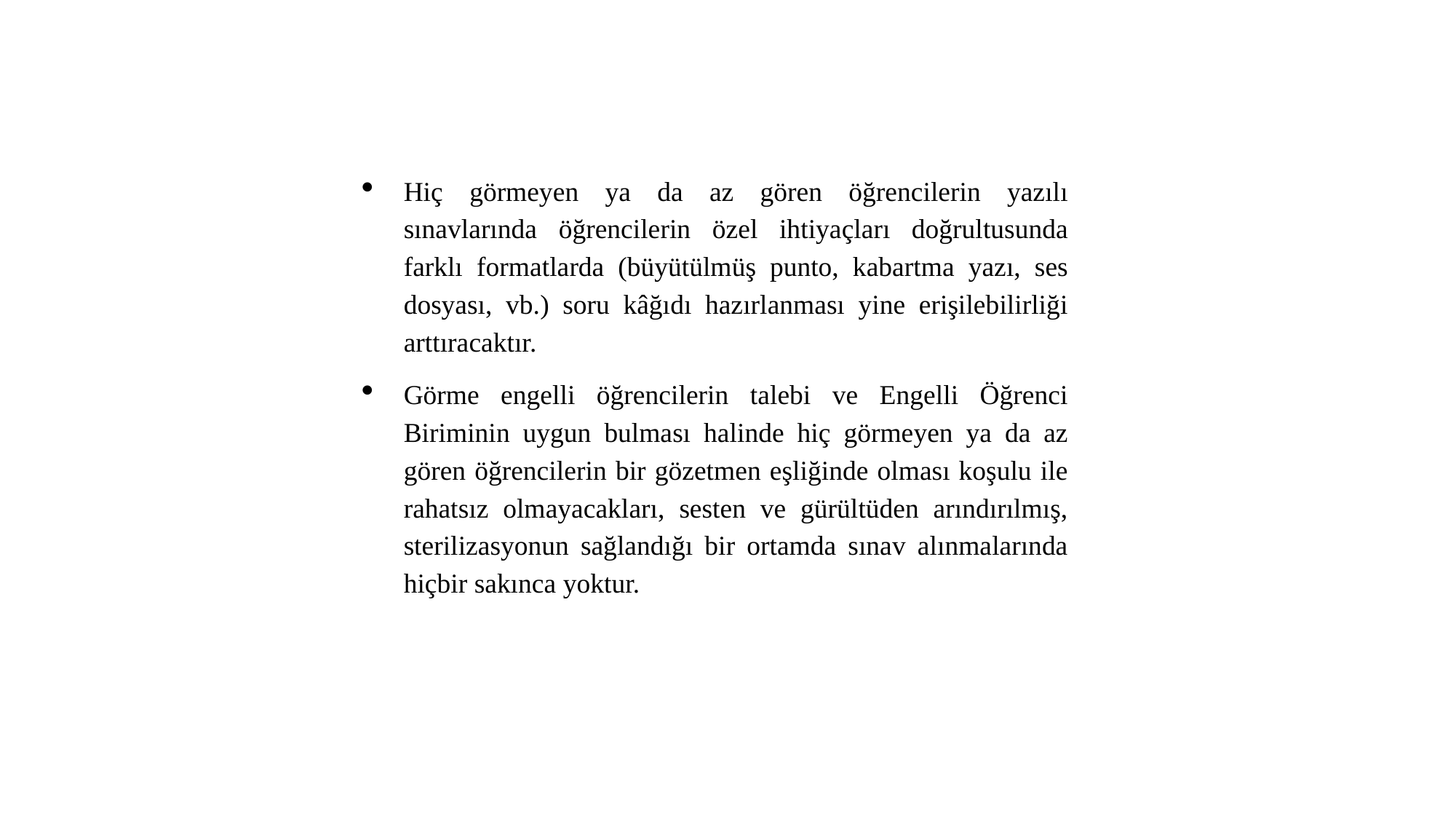

Hiç görmeyen ya da az gören öğrencilerin yazılı sınavlarında öğrencilerin özel ihtiyaçları doğrultusunda farklı formatlarda (büyütülmüş punto, kabartma yazı, ses dosyası, vb.) soru kâğıdı hazırlanması yine erişilebilirliği arttıracaktır.
Görme engelli öğrencilerin talebi ve Engelli Öğrenci Biriminin uygun bulması halinde hiç görmeyen ya da az gören öğrencilerin bir gözetmen eşliğinde olması koşulu ile rahatsız olmayacakları, sesten ve gürültüden arındırılmış, sterilizasyonun sağlandığı bir ortamda sınav alınmalarında hiçbir sakınca yoktur.